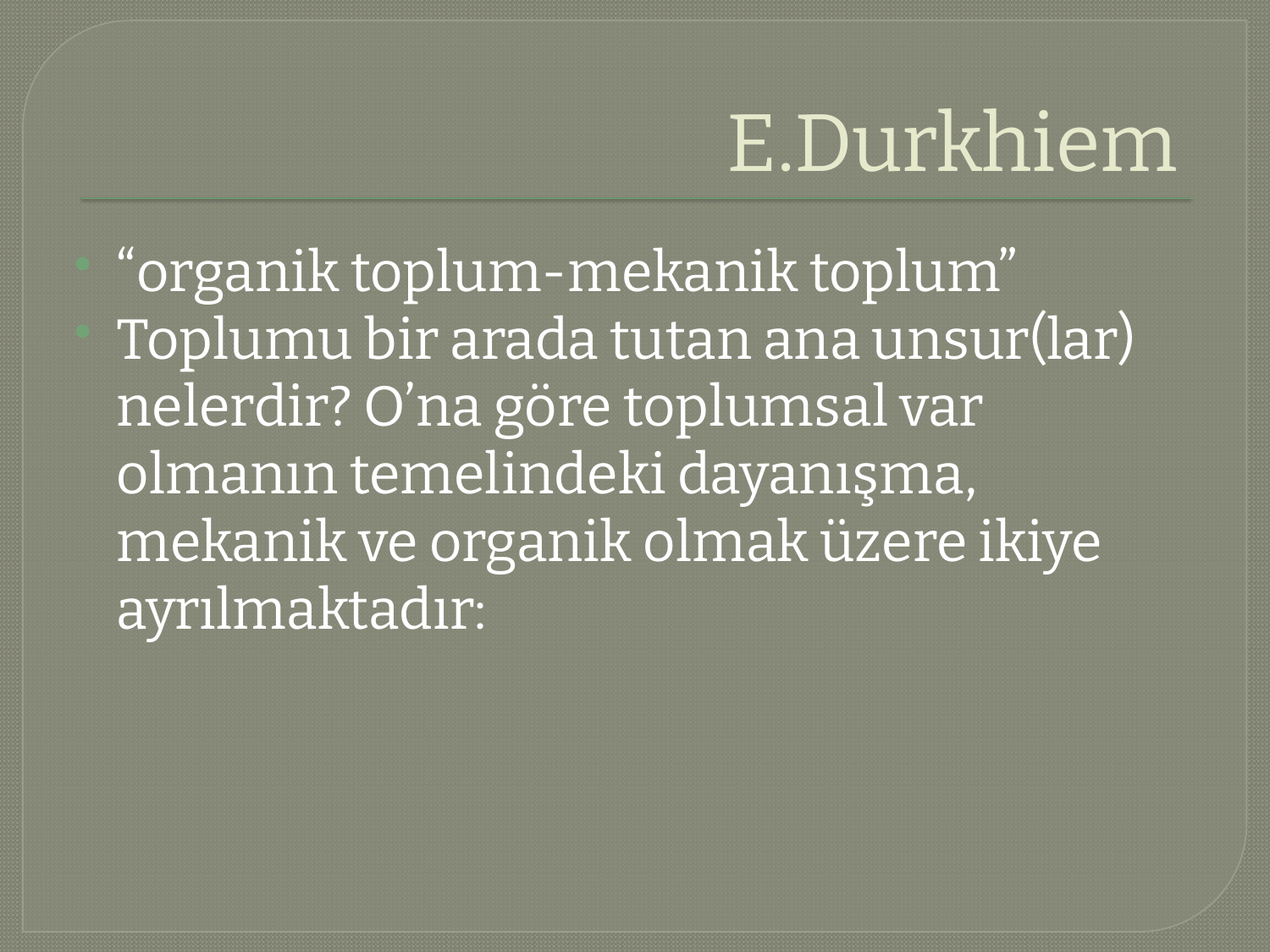

# E.Durkhiem
“organik toplum-mekanik toplum”
Toplumu bir arada tutan ana unsur(lar) nelerdir? O’na göre toplumsal var olmanın temelindeki dayanışma, mekanik ve organik olmak üzere ikiye ayrılmaktadır: